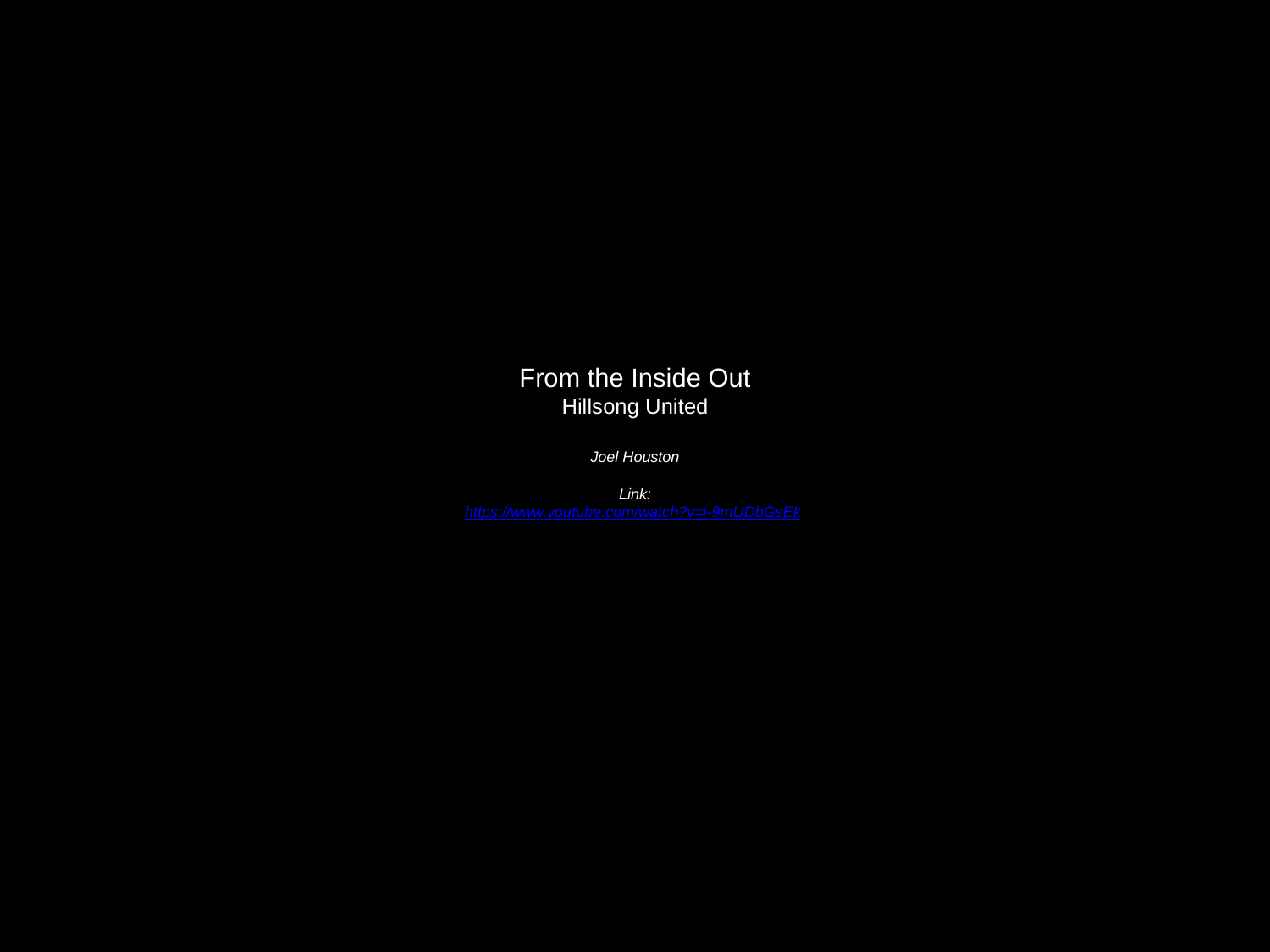

# From the Inside Out Hillsong United Joel Houston Link: https://www.youtube.com/watch?v=i-9mUDbGsEk